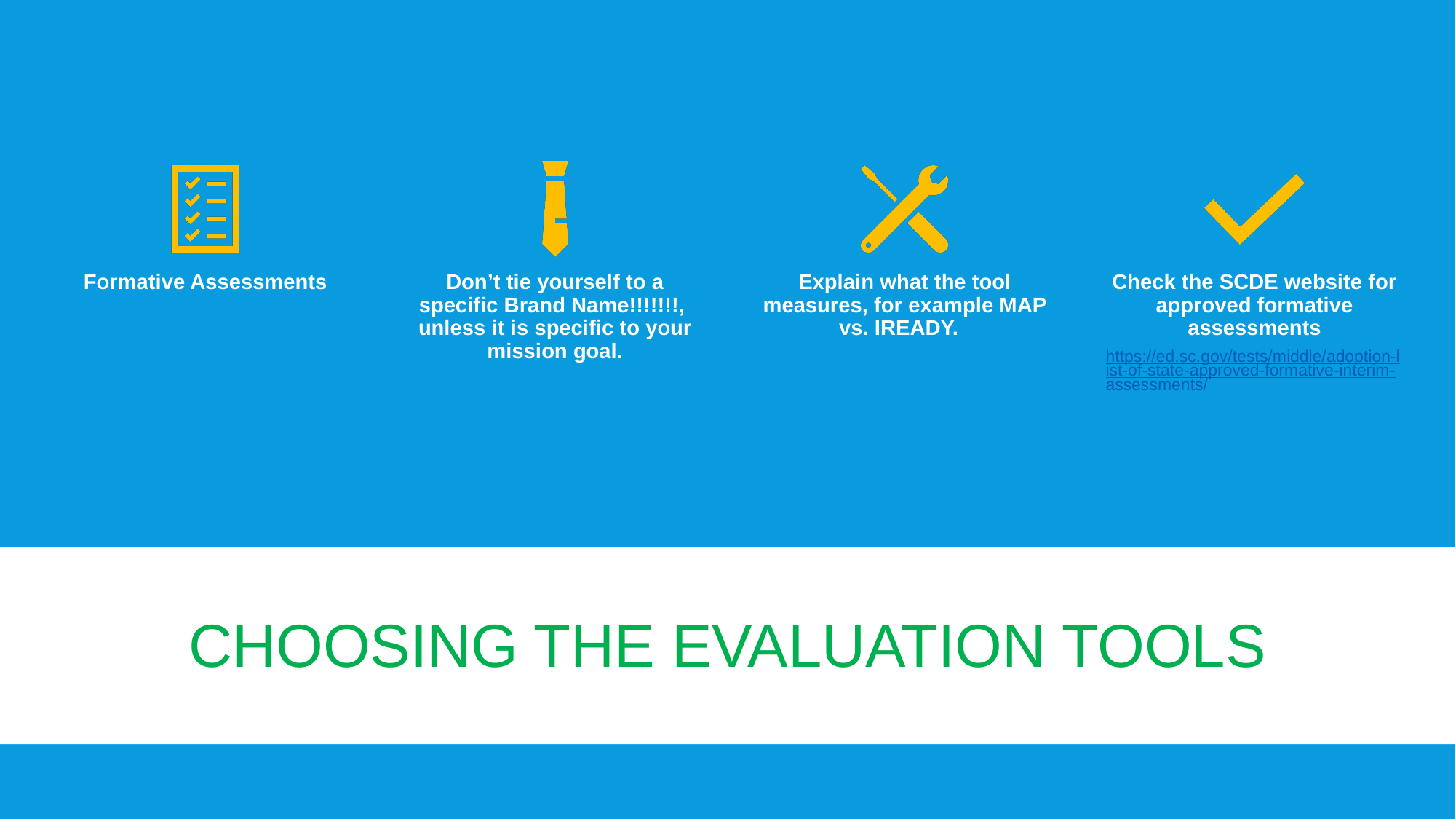

Formative Assessments
Don’t tie yourself to a specific Brand Name!!!!!!!,  unless it is specific to your mission goal.
Explain what the tool measures, for example MAP vs. IREADY.
Check the SCDE website for approved formative assessments
https://ed.sc.gov/tests/middle/adoption-list-of-state-approved-formative-interim-assessments/

# Choosing The Evaluation Tools